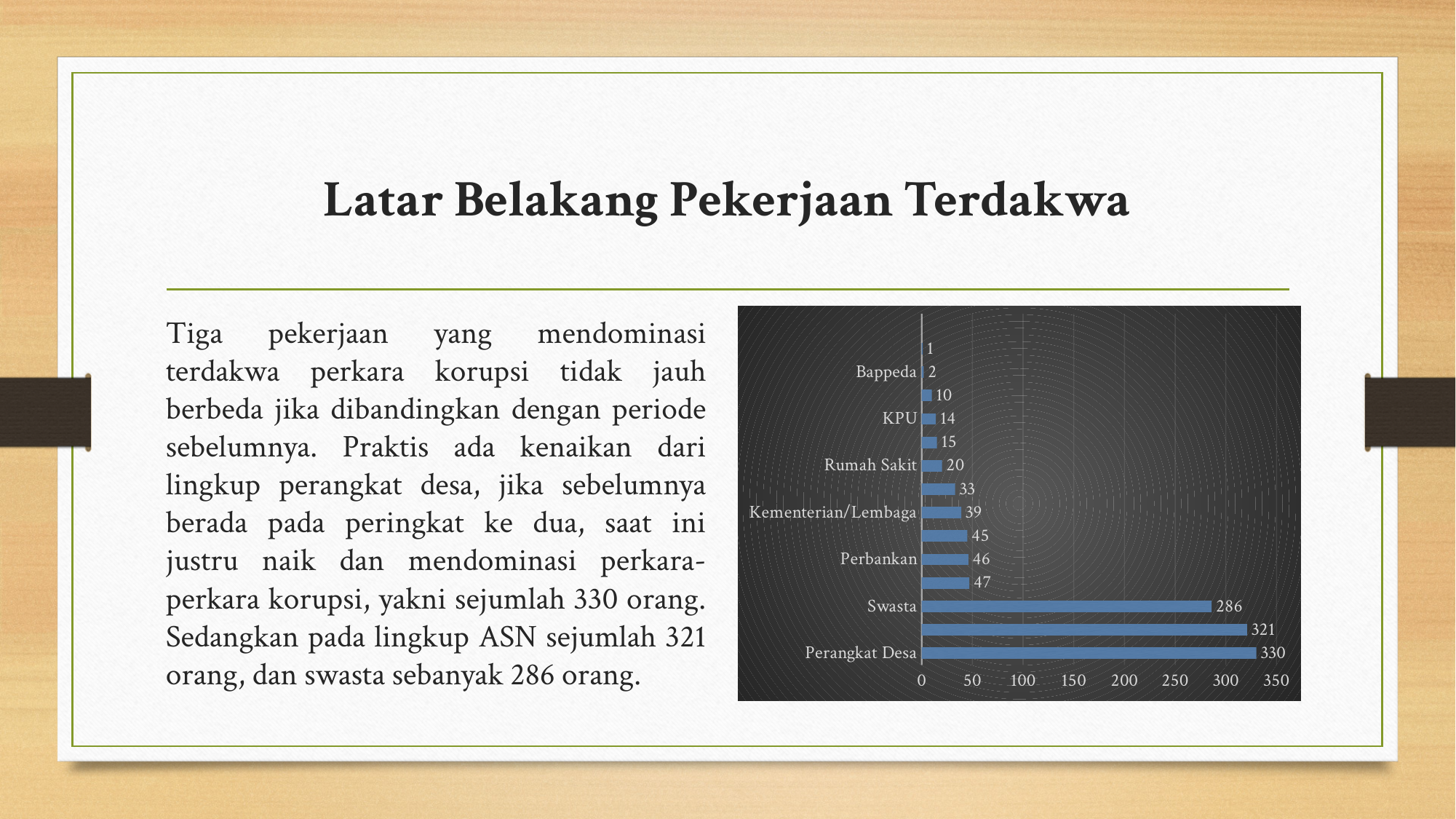

# Latar Belakang Pekerjaan Terdakwa
Tiga pekerjaan yang mendominasi terdakwa perkara korupsi tidak jauh berbeda jika dibandingkan dengan periode sebelumnya. Praktis ada kenaikan dari lingkup perangkat desa, jika sebelumnya berada pada peringkat ke dua, saat ini justru naik dan mendominasi perkara-perkara korupsi, yakni sejumlah 330 orang. Sedangkan pada lingkup ASN sejumlah 321 orang, dan swasta sebanyak 286 orang.

### Chart

| Category | Series 1 |
|---|---|
| Perangkat Desa | 330.0 |
| ASN | 321.0 |
| Swasta | 286.0 |
| BUMN/BUMD | 47.0 |
| Perbankan | 46.0 |
| Universitas/Sekolah | 45.0 |
| Kementerian/Lembaga | 39.0 |
| Legislastif | 33.0 |
| Rumah Sakit | 20.0 |
| APH | 15.0 |
| KPU | 14.0 |
| Kepala Daerah | 10.0 |
| Bappeda | 2.0 |
| Advokat | 1.0 |